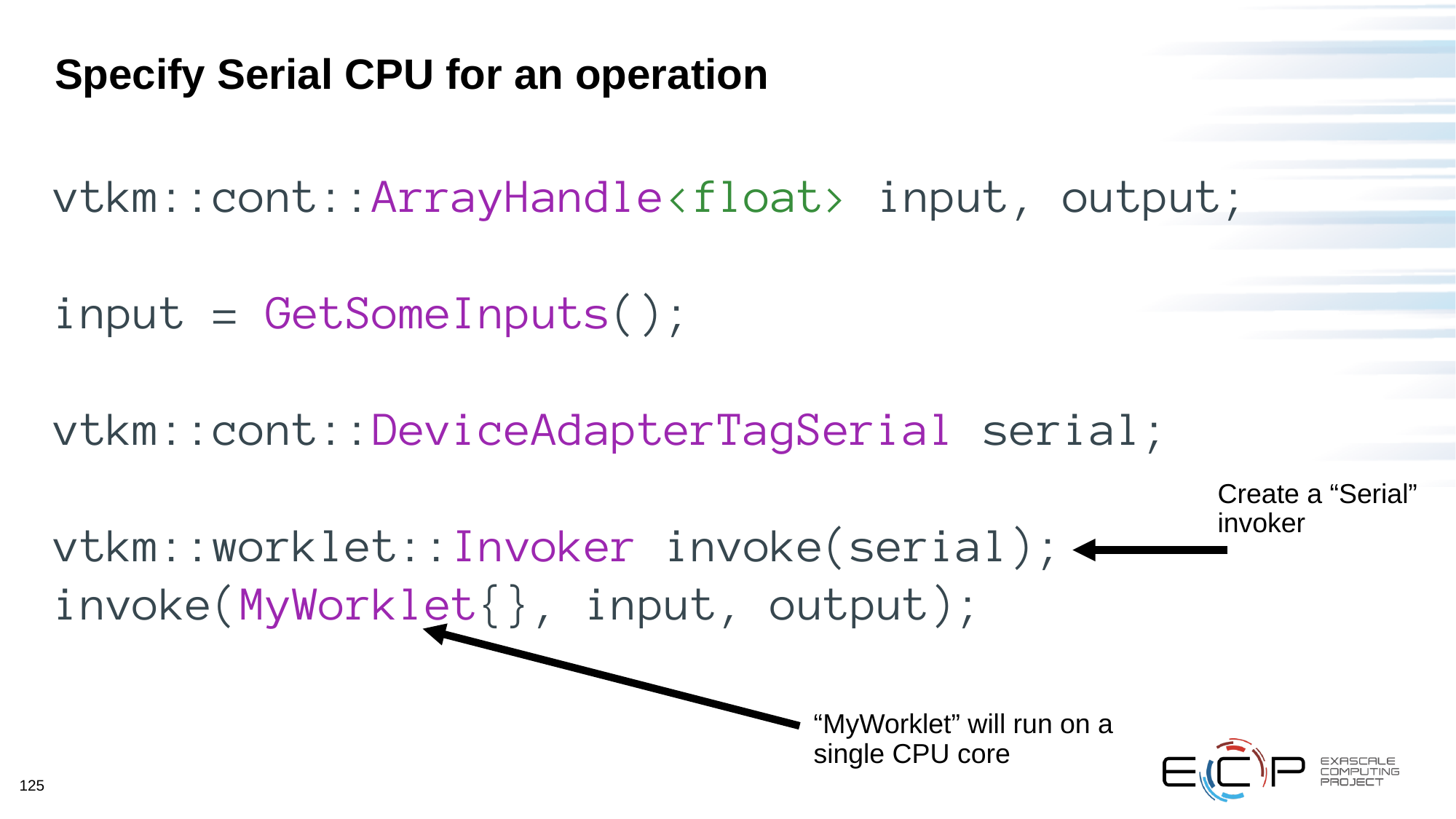

# Specify Serial CPU for an operation
vtkm::cont::ArrayHandle<float> input, output;

input = GetSomeInputs();

vtkm::cont::DeviceAdapterTagSerial serial;

vtkm::worklet::Invoker invoke(serial); invoke(MyWorklet{}, input, output);
Create a “Serial” invoker
“MyWorklet” will run on a single CPU core